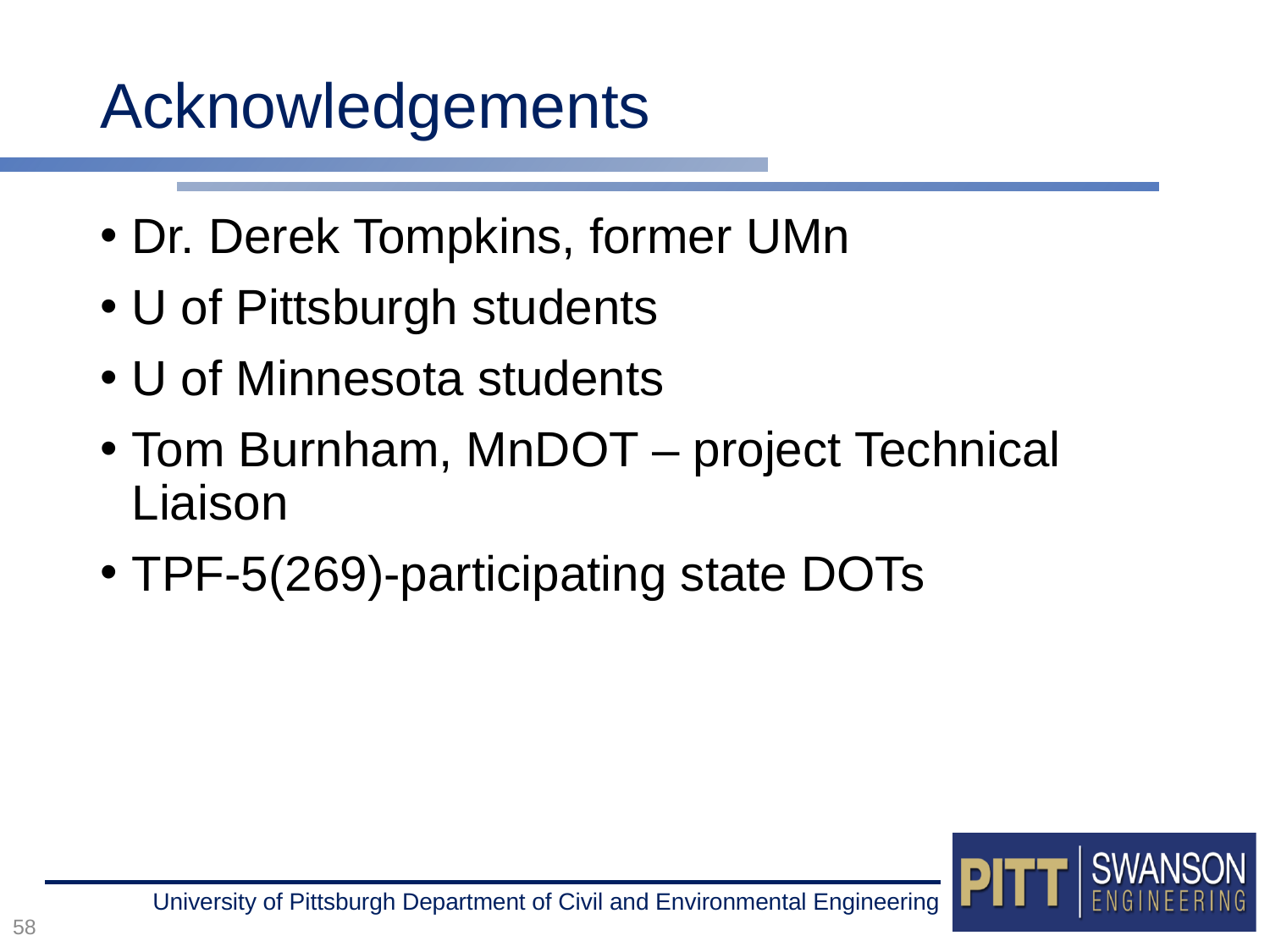

# Acknowledgements
Dr. Derek Tompkins, former UMn
U of Pittsburgh students
U of Minnesota students
Tom Burnham, MnDOT – project Technical Liaison
TPF-5(269)-participating state DOTs

58